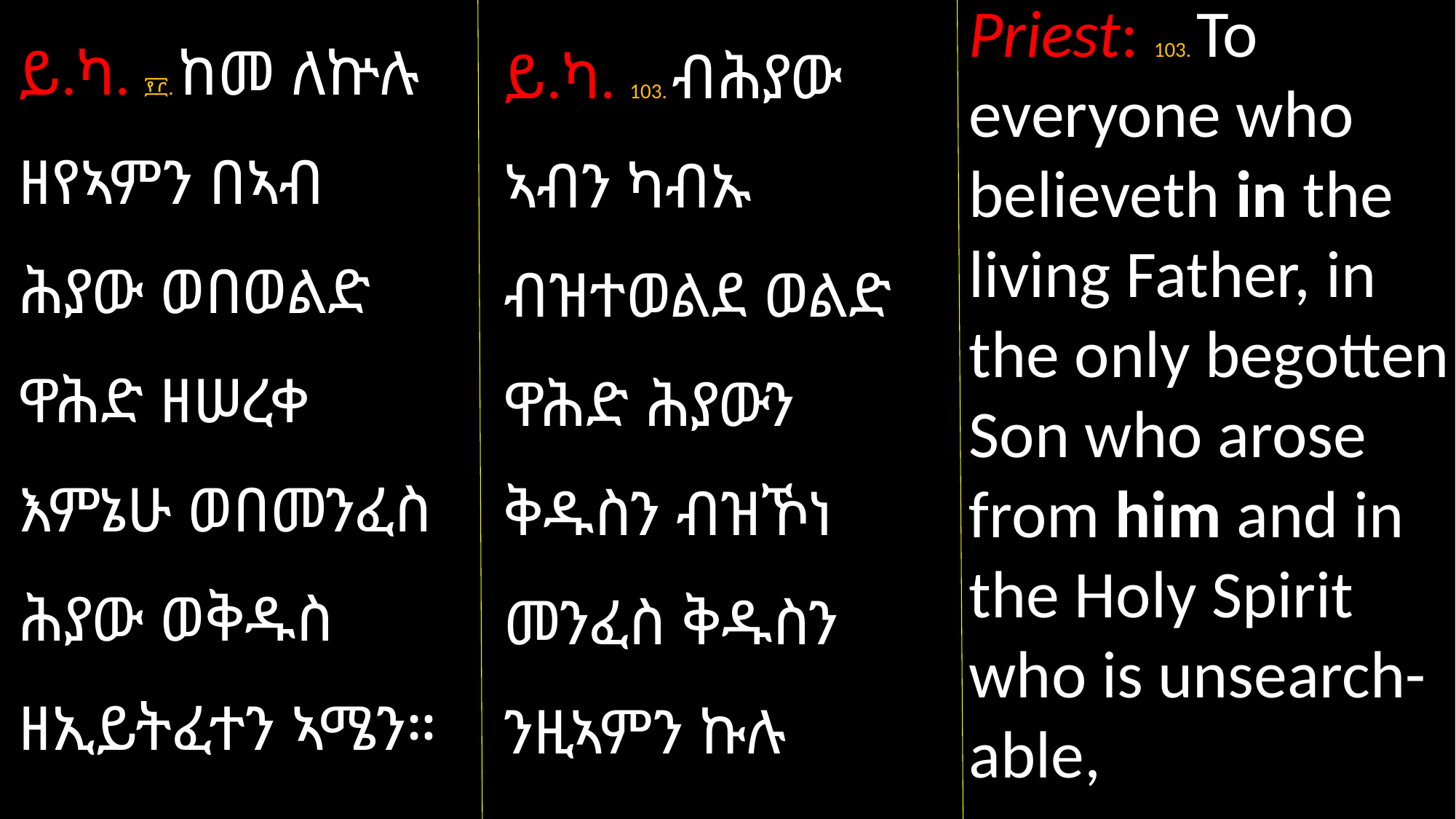

Priest: 103. To everyone who believeth in the living Father, in the only begotten Son who arose from him and in the Holy Spirit who is unsearch-able,
ይ.ካ. ፻፫. ከመ ለኵሉ ዘየኣምን በኣብ ሕያው ወበወልድ ዋሕድ ዘሠረቀ እምኔሁ ወበመንፈስ ሕያው ወቅዱስ ዘኢይትፈተን ኣሜን።
ይ.ካ. 103. ብሕያው ኣብን ካብኡ ብዝተወልደ ወልድ ዋሕድ ሕያውን ቅዱስን ብዝኾነ መንፈስ ቅዱስን ንዚኣምን ኩሉ ኣሜን።